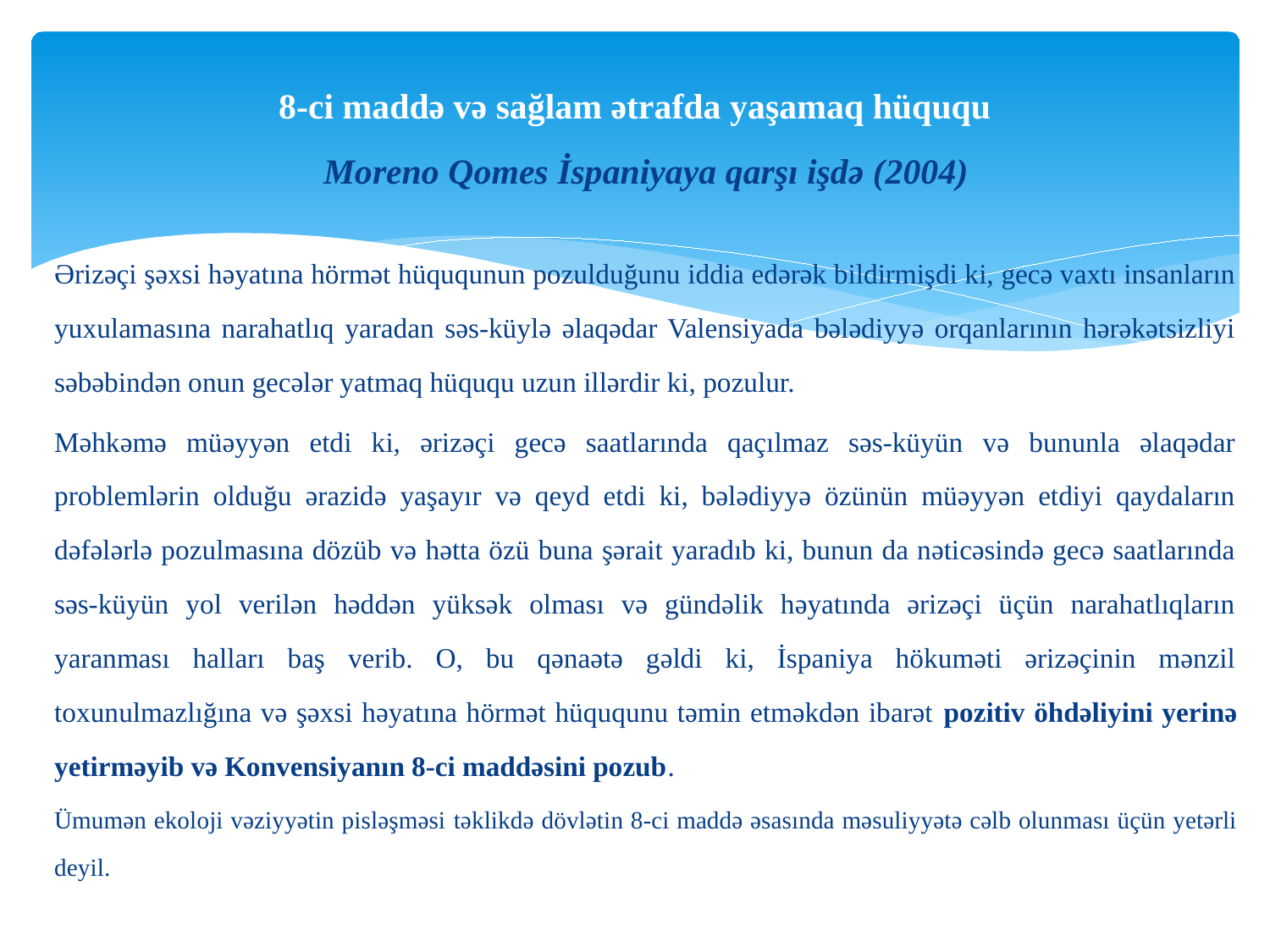

# 8-ci maddə və sağlam ətrafda yaşamaq hüququ
Moreno Qomes İspaniyaya qarşı işdə (2004)

Ərizəçi şəxsi həyatına hörmət hüququnun pozulduğunu iddia edərək bildirmişdi ki, gecə vaxtı insanların yuxulamasına narahatlıq yaradan səs-küylə əlaqədar Valensiyada bələdiyyə orqanlarının hərəkətsizliyi səbəbindən onun gecələr yatmaq hüququ uzun illərdir ki, pozulur.
Məhkəmə müəyyən etdi ki, ərizəçi gecə saatlarında qaçılmaz səs-küyün və bununla əlaqədar problemlərin olduğu ərazidə yaşayır və qeyd etdi ki, bələdiyyə özünün müəyyən etdiyi qaydaların dəfələrlə pozulmasına dözüb və hətta özü buna şərait yaradıb ki, bunun da nəticəsində gecə saatlarında səs-küyün yol verilən həddən yüksək olması və gündəlik həyatında ərizəçi üçün narahatlıqların yaranması halları baş verib. O, bu qənaətə gəldi ki, İspaniya hökuməti ərizəçinin mənzil toxunulmazlığına və şəxsi həyatına hörmət hüququnu təmin etməkdən ibarət pozitiv öhdəliyini yerinə yetirməyib və Konvensiyanın 8-ci maddəsini pozub.
Ümumən ekoloji vəziyyətin pisləşməsi təklikdə dövlətin 8-ci maddə əsasında məsuliyyətə cəlb olunması üçün yetərli deyil.